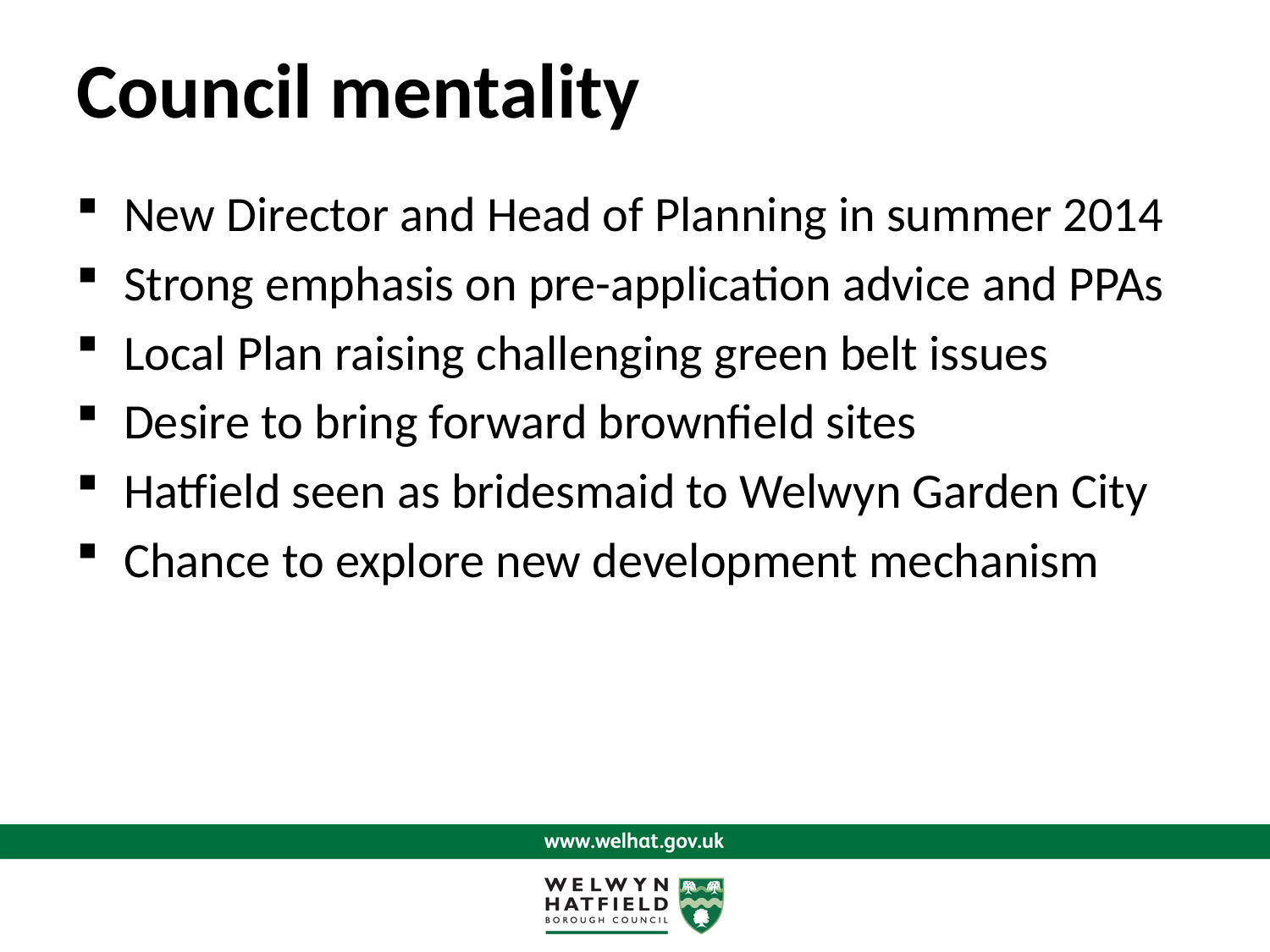

# Council mentality
New Director and Head of Planning in summer 2014
Strong emphasis on pre-application advice and PPAs
Local Plan raising challenging green belt issues
Desire to bring forward brownfield sites
Hatfield seen as bridesmaid to Welwyn Garden City
Chance to explore new development mechanism